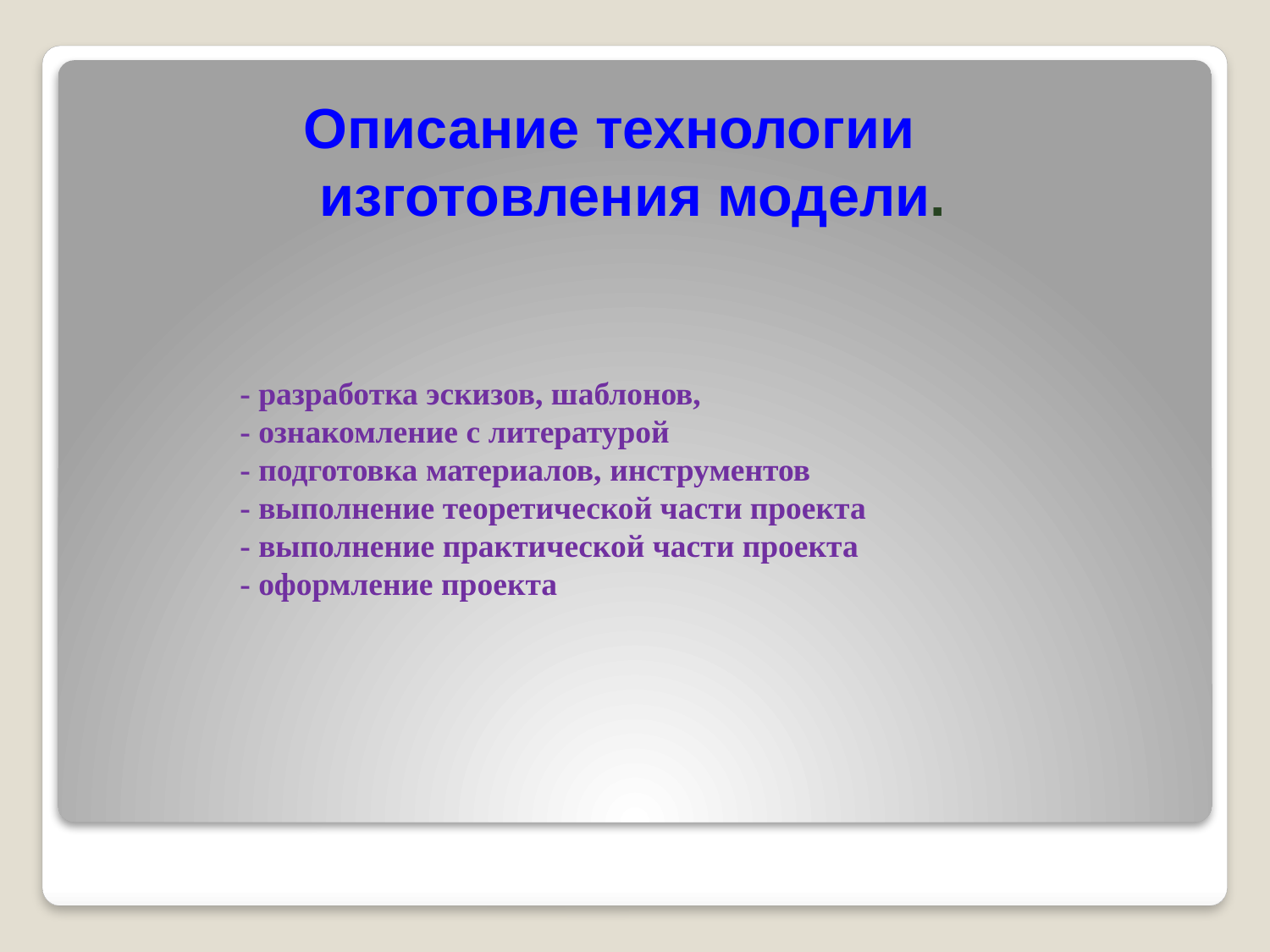

Описание технологии    изготовления модели.
- разработка эскизов, шаблонов,
- ознакомление с литературой
- подготовка материалов, инструментов
- выполнение теоретической части проекта
- выполнение практической части проекта
- оформление проекта